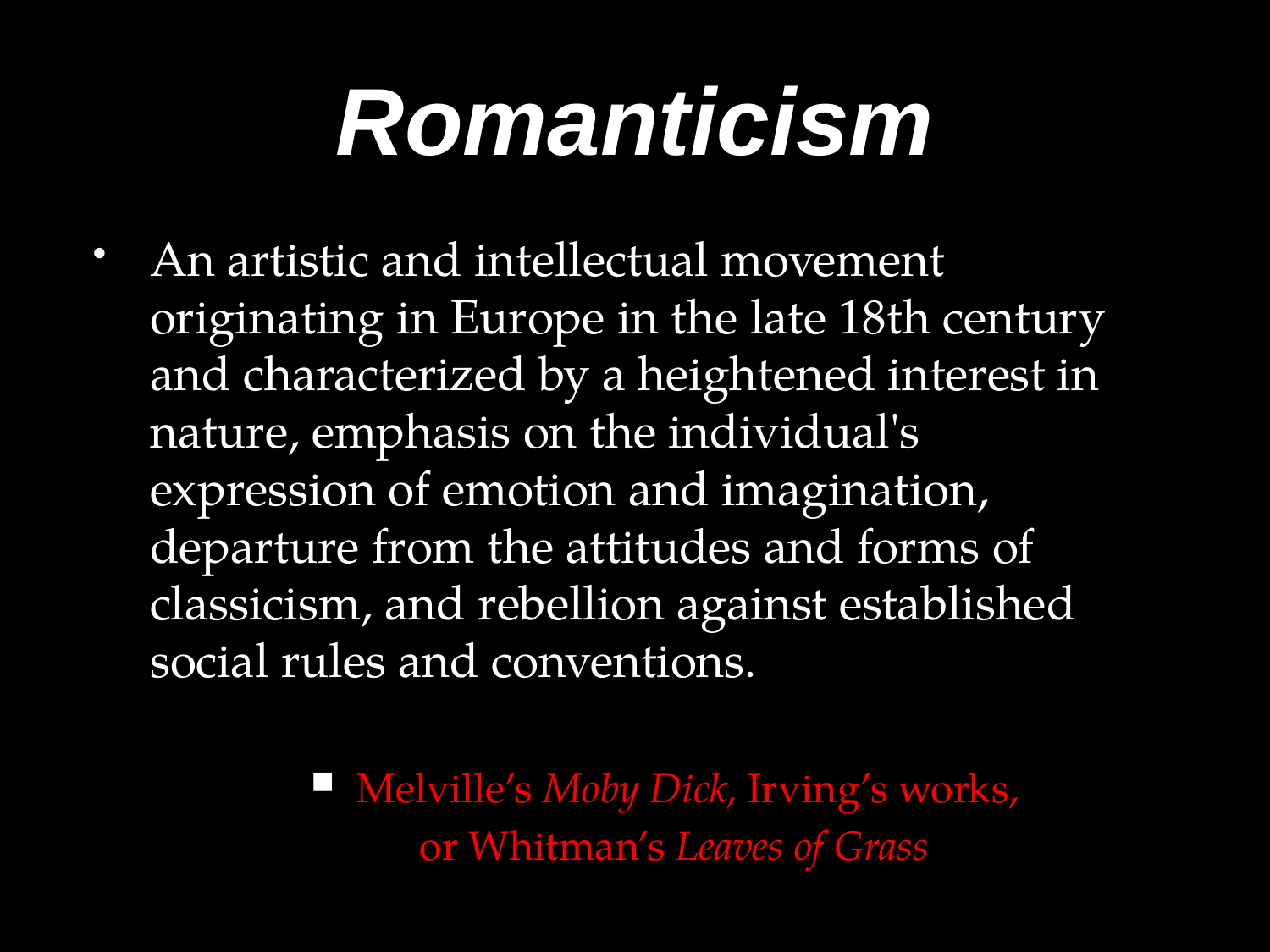

# Romanticism
An artistic and intellectual movement 	originating in Europe in the late 18th century 	and characterized by a heightened interest in 	nature, emphasis on the individual's 	expression of emotion and imagination, 	departure from the attitudes and forms of 	classicism, and rebellion against established 	social rules and conventions.

Melville’s Moby Dick, Irving’s works,
or Whitman’s Leaves of Grass